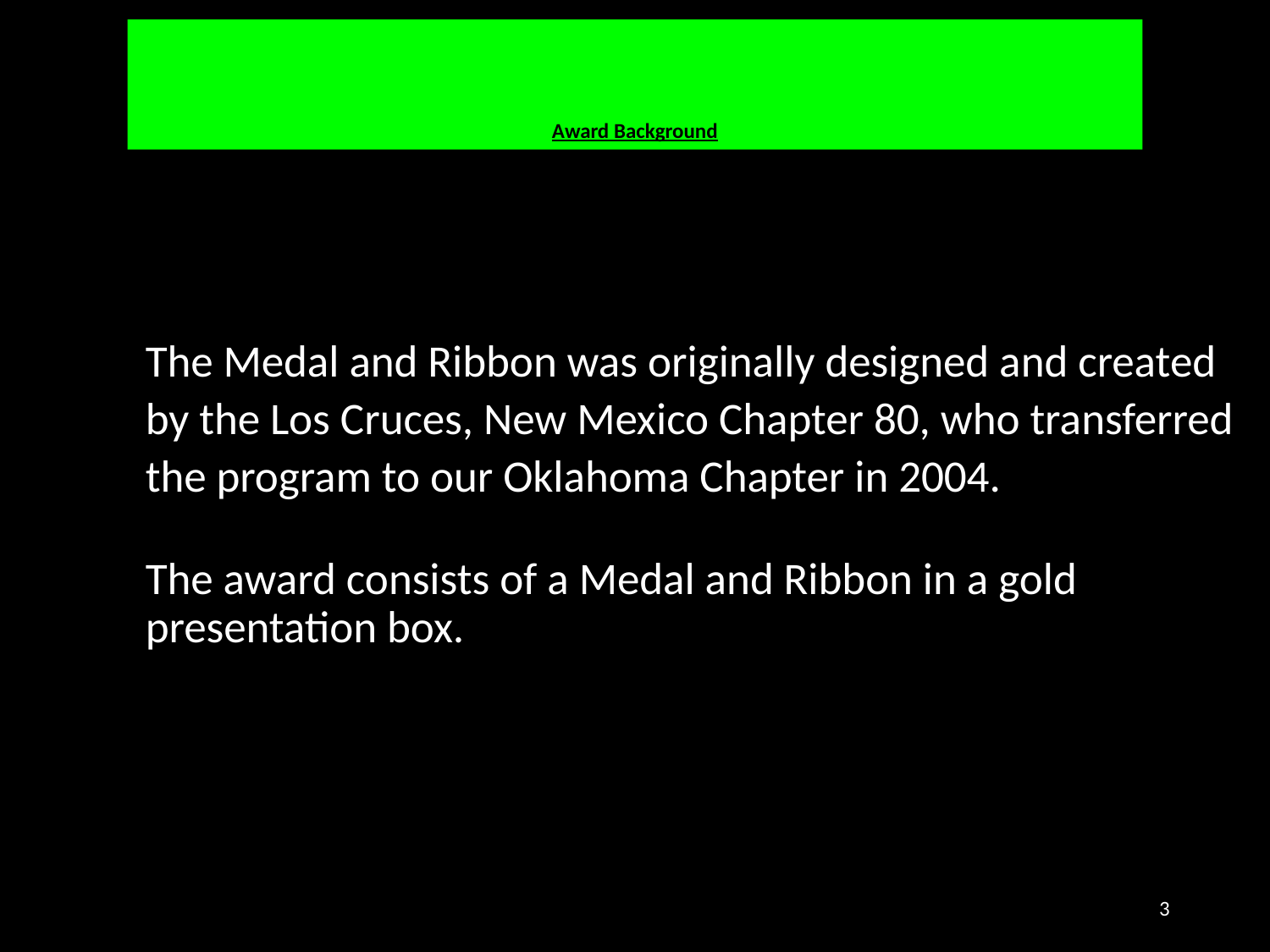

# Award Background

The Medal and Ribbon was originally designed and created by the Los Cruces, New Mexico Chapter 80, who transferred the program to our Oklahoma Chapter in 2004.

The award consists of a Medal and Ribbon in a gold presentation box.

3